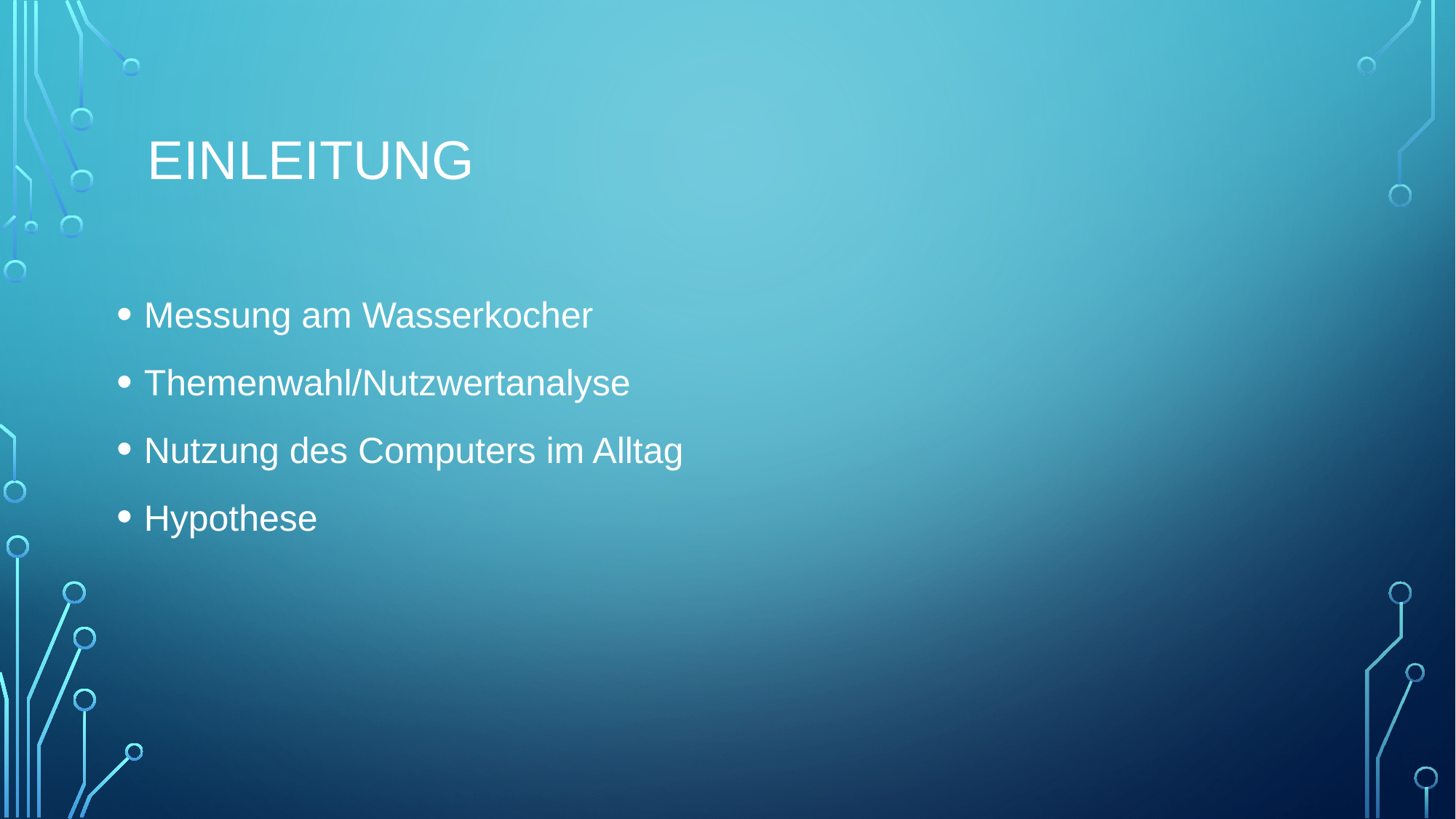

# Einleitung
Messung am Wasserkocher
Themenwahl/Nutzwertanalyse
Nutzung des Computers im Alltag
Hypothese